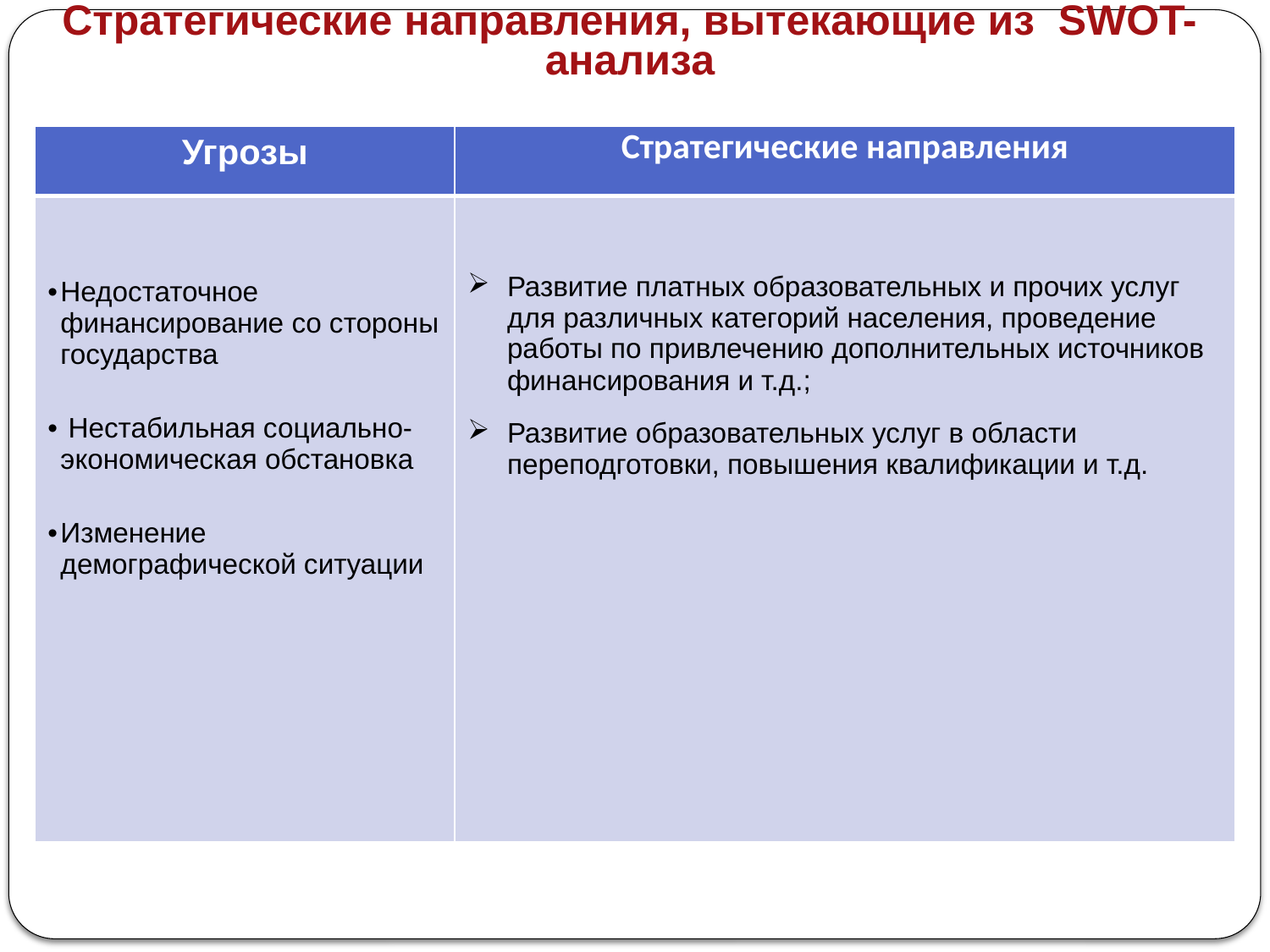

# Стратегические направления, вытекающие из  SWOT-анализа
| Угрозы | Стратегические направления |
| --- | --- |
| Недостаточное финансирование со стороны государства Нестабильная социально-экономическая обстановка Изменение демографической ситуации | Развитие платных образовательных и прочих услуг для различных категорий населения, проведение работы по привлечению дополнительных источников финансирования и т.д.; Развитие образовательных услуг в области переподготовки, повышения квалификации и т.д. |